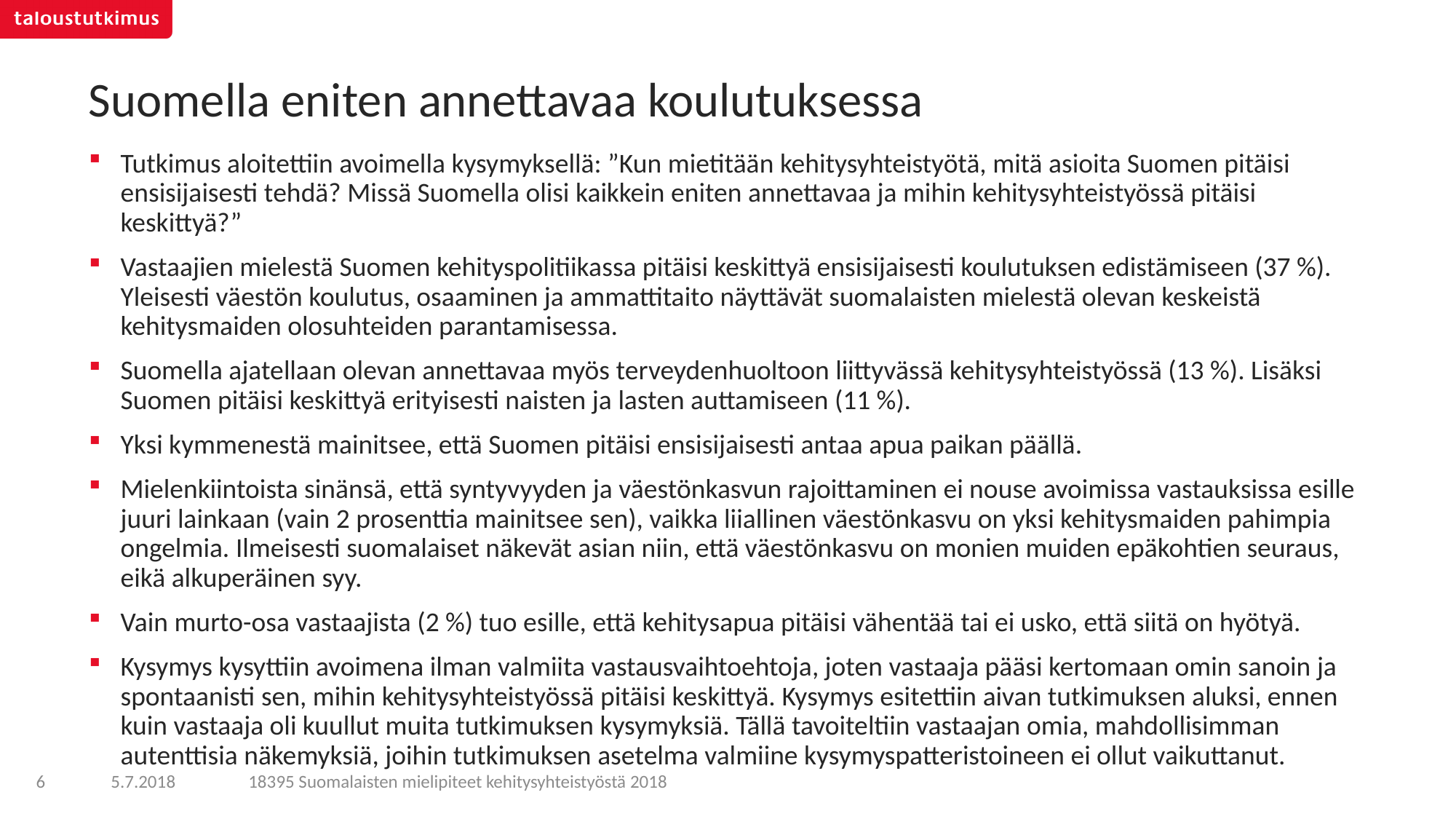

# Suomella eniten annettavaa koulutuksessa
Tutkimus aloitettiin avoimella kysymyksellä: ”Kun mietitään kehitysyhteistyötä, mitä asioita Suomen pitäisi ensisijaisesti tehdä? Missä Suomella olisi kaikkein eniten annettavaa ja mihin kehitysyhteistyössä pitäisi keskittyä?”
Vastaajien mielestä Suomen kehityspolitiikassa pitäisi keskittyä ensisijaisesti koulutuksen edistämiseen (37 %). Yleisesti väestön koulutus, osaaminen ja ammattitaito näyttävät suomalaisten mielestä olevan keskeistä kehitysmaiden olosuhteiden parantamisessa.
Suomella ajatellaan olevan annettavaa myös terveydenhuoltoon liittyvässä kehitysyhteistyössä (13 %). Lisäksi Suomen pitäisi keskittyä erityisesti naisten ja lasten auttamiseen (11 %).
Yksi kymmenestä mainitsee, että Suomen pitäisi ensisijaisesti antaa apua paikan päällä.
Mielenkiintoista sinänsä, että syntyvyyden ja väestönkasvun rajoittaminen ei nouse avoimissa vastauksissa esille juuri lainkaan (vain 2 prosenttia mainitsee sen), vaikka liiallinen väestönkasvu on yksi kehitysmaiden pahimpia ongelmia. Ilmeisesti suomalaiset näkevät asian niin, että väestönkasvu on monien muiden epäkohtien seuraus, eikä alkuperäinen syy.
Vain murto-osa vastaajista (2 %) tuo esille, että kehitysapua pitäisi vähentää tai ei usko, että siitä on hyötyä.
Kysymys kysyttiin avoimena ilman valmiita vastausvaihtoehtoja, joten vastaaja pääsi kertomaan omin sanoin ja spontaanisti sen, mihin kehitysyhteistyössä pitäisi keskittyä. Kysymys esitettiin aivan tutkimuksen aluksi, ennen kuin vastaaja oli kuullut muita tutkimuksen kysymyksiä. Tällä tavoiteltiin vastaajan omia, mahdollisimman autenttisia näkemyksiä, joihin tutkimuksen asetelma valmiine kysymyspatteristoineen ei ollut vaikuttanut.

6
18395 Suomalaisten mielipiteet kehitysyhteistyöstä 2018
5.7.2018